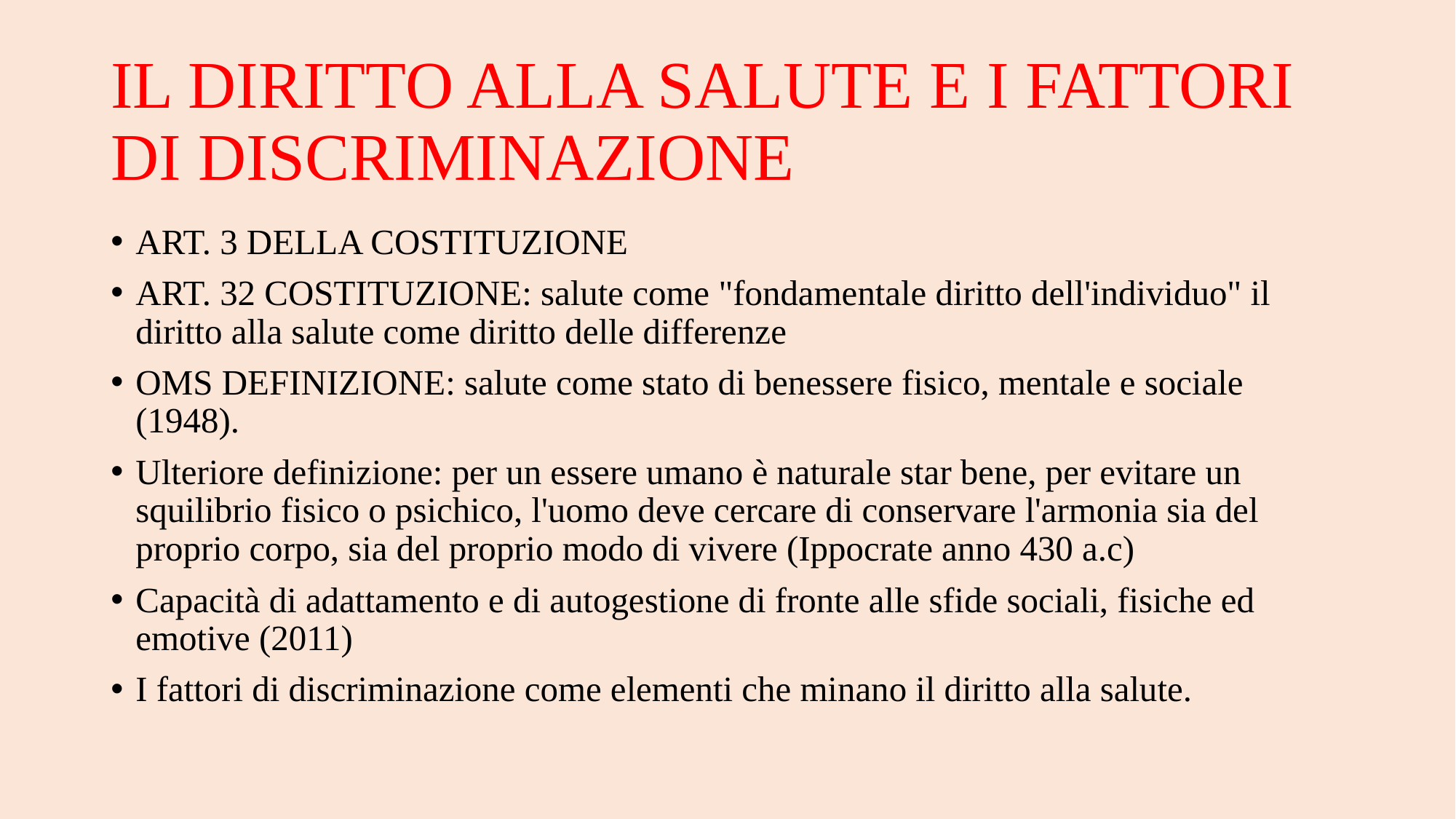

# IL DIRITTO ALLA SALUTE E I FATTORI DI DISCRIMINAZIONE
ART. 3 DELLA COSTITUZIONE
ART. 32 COSTITUZIONE: salute come "fondamentale diritto dell'individuo" il diritto alla salute come diritto delle differenze
OMS DEFINIZIONE: salute come stato di benessere fisico, mentale e sociale (1948).
Ulteriore definizione: per un essere umano è naturale star bene, per evitare un squilibrio fisico o psichico, l'uomo deve cercare di conservare l'armonia sia del proprio corpo, sia del proprio modo di vivere (Ippocrate anno 430 a.c)
Capacità di adattamento e di autogestione di fronte alle sfide sociali, fisiche ed emotive (2011)
I fattori di discriminazione come elementi che minano il diritto alla salute.